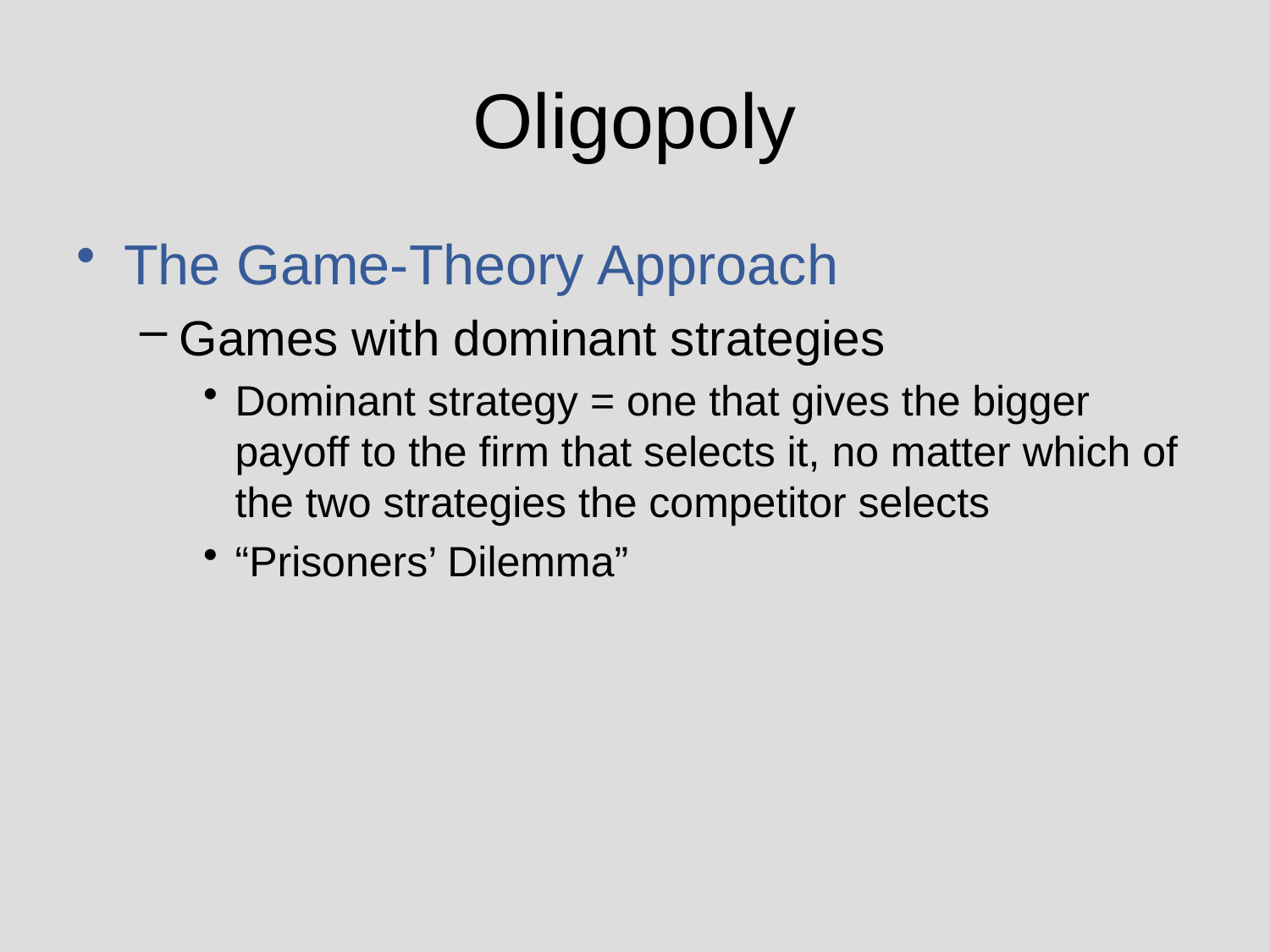

# Oligopoly
The Game-Theory Approach
Games with dominant strategies
Dominant strategy = one that gives the bigger payoff to the firm that selects it, no matter which of the two strategies the competitor selects
“Prisoners’ Dilemma”